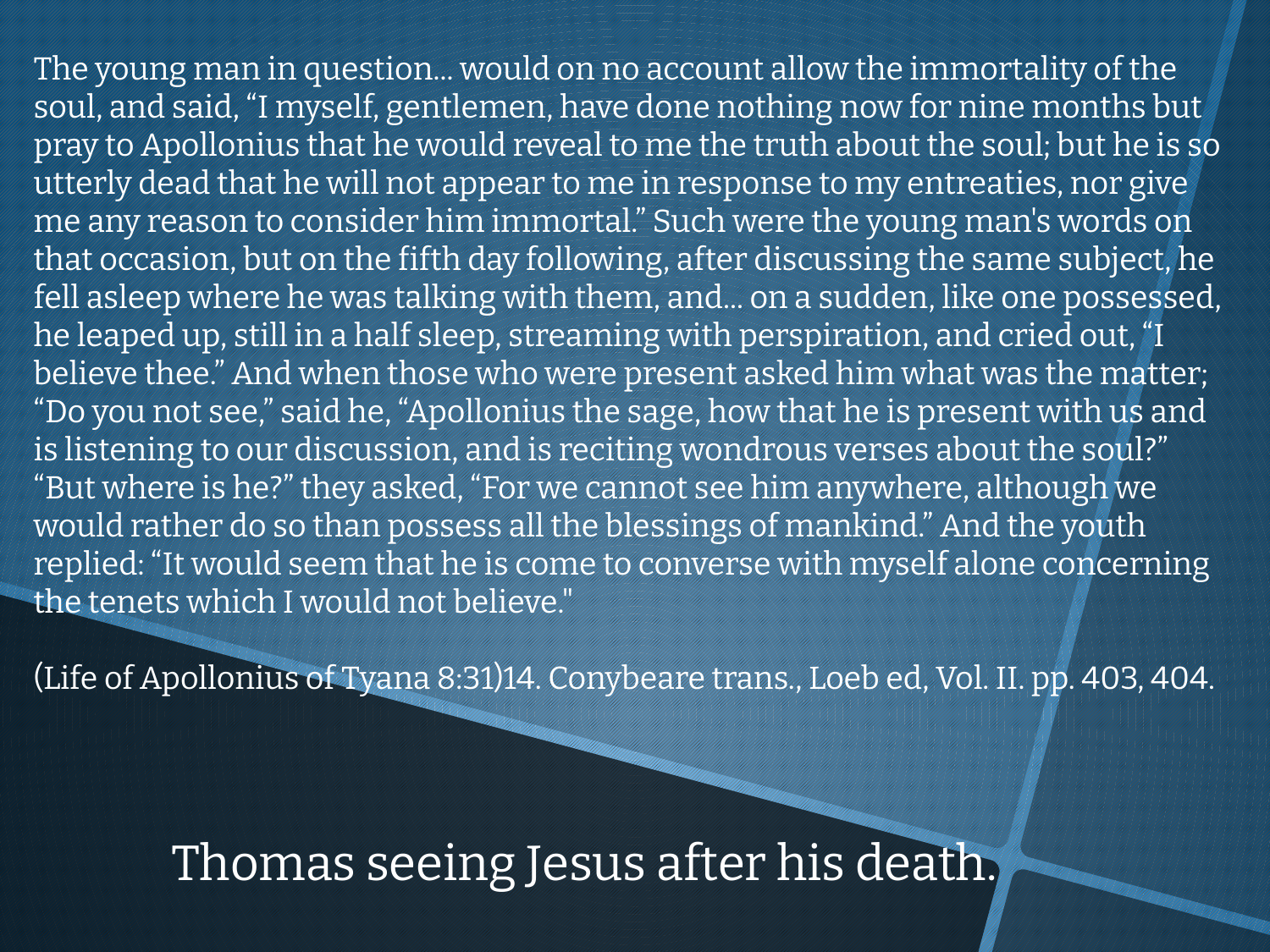

The young man in question... would on no account allow the immortality of the soul, and said, “I myself, gentlemen, have done nothing now for nine months but pray to Apollonius that he would reveal to me the truth about the soul; but he is so utterly dead that he will not appear to me in response to my entreaties, nor give me any reason to consider him immortal.” Such were the young man's words on that occasion, but on the fifth day following, after discussing the same subject, he fell asleep where he was talking with them, and... on a sudden, like one possessed, he leaped up, still in a half sleep, streaming with perspiration, and cried out, “I believe thee.” And when those who were present asked him what was the matter; “Do you not see,” said he, “Apollonius the sage, how that he is present with us and is listening to our discussion, and is reciting wondrous verses about the soul?” “But where is he?” they asked, “For we cannot see him anywhere, although we would rather do so than possess all the blessings of mankind.” And the youth replied: “It would seem that he is come to converse with myself alone concerning the tenets which I would not believe."

(Life of Apollonius of Tyana 8:31)14. Conybeare trans., Loeb ed, Vol. II. pp. 403, 404.
Thomas seeing Jesus after his death.